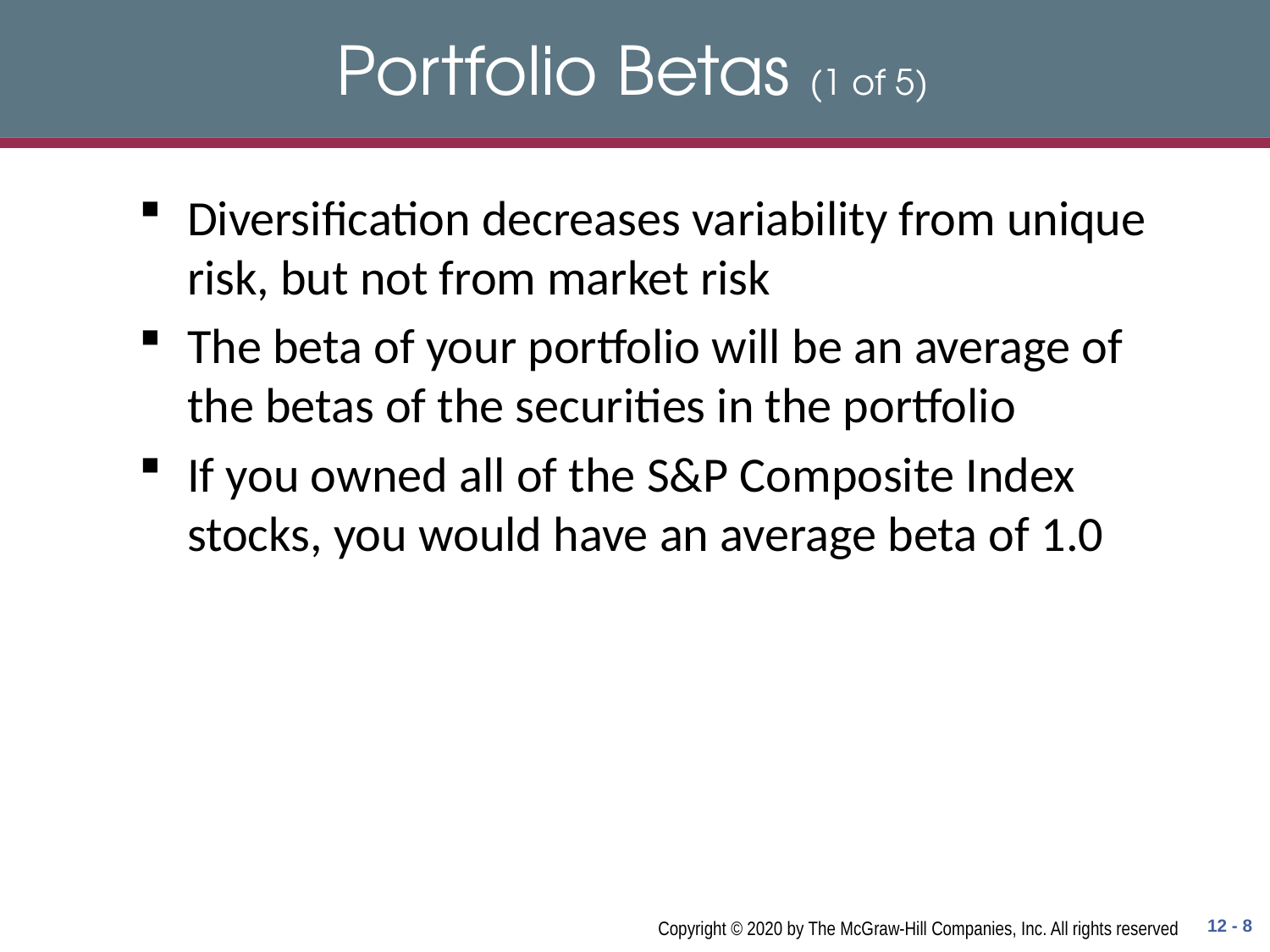

# Portfolio Betas (1 of 5)
Diversification decreases variability from unique risk, but not from market risk
The beta of your portfolio will be an average of the betas of the securities in the portfolio
If you owned all of the S&P Composite Index stocks, you would have an average beta of 1.0